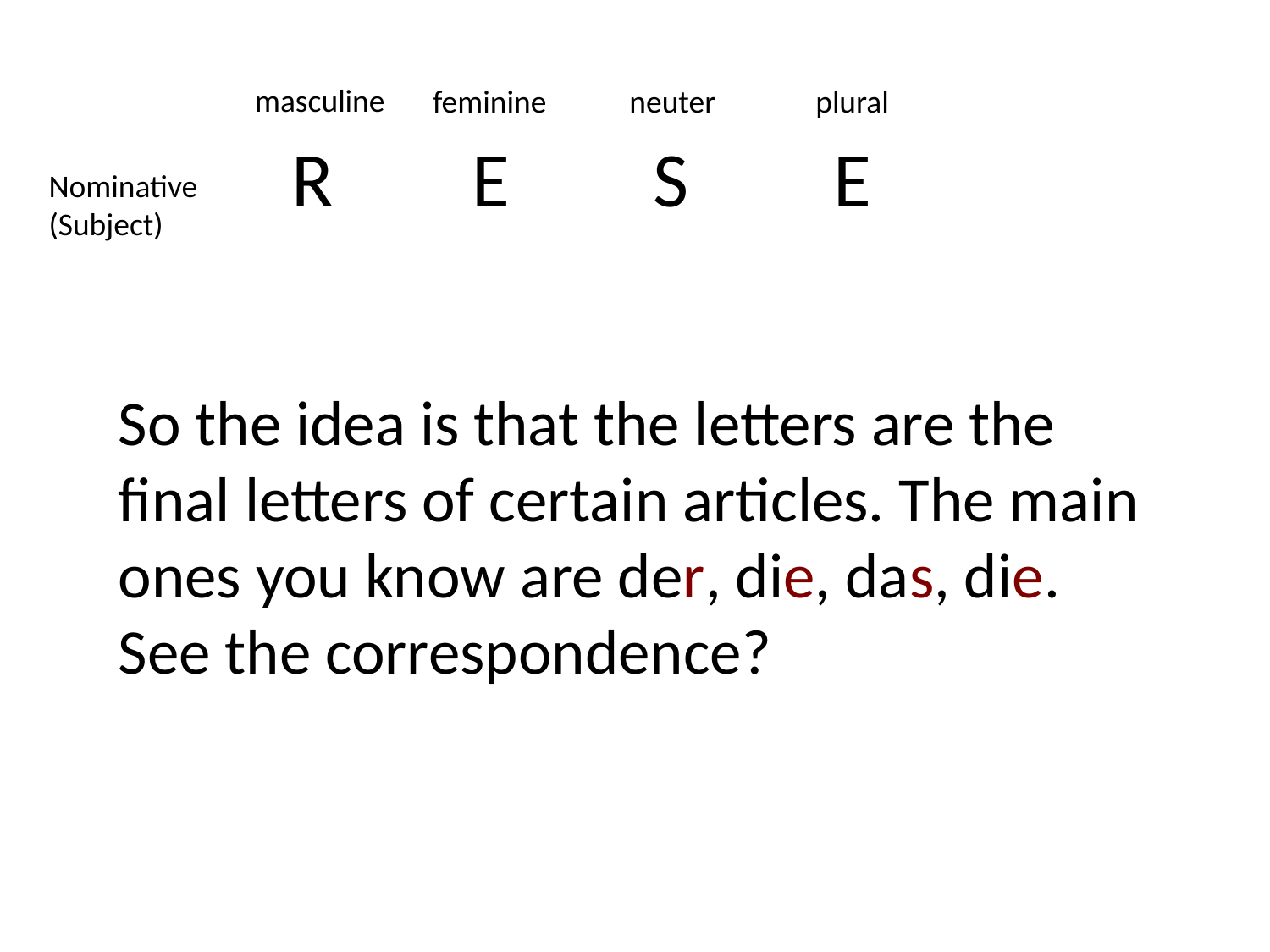

masculine
feminine
neuter
plural
| R | E | S | E |
| --- | --- | --- | --- |
Nominative
(Subject)
So the idea is that the letters are the final letters of certain articles. The main ones you know are der, die, das, die.
See the correspondence?